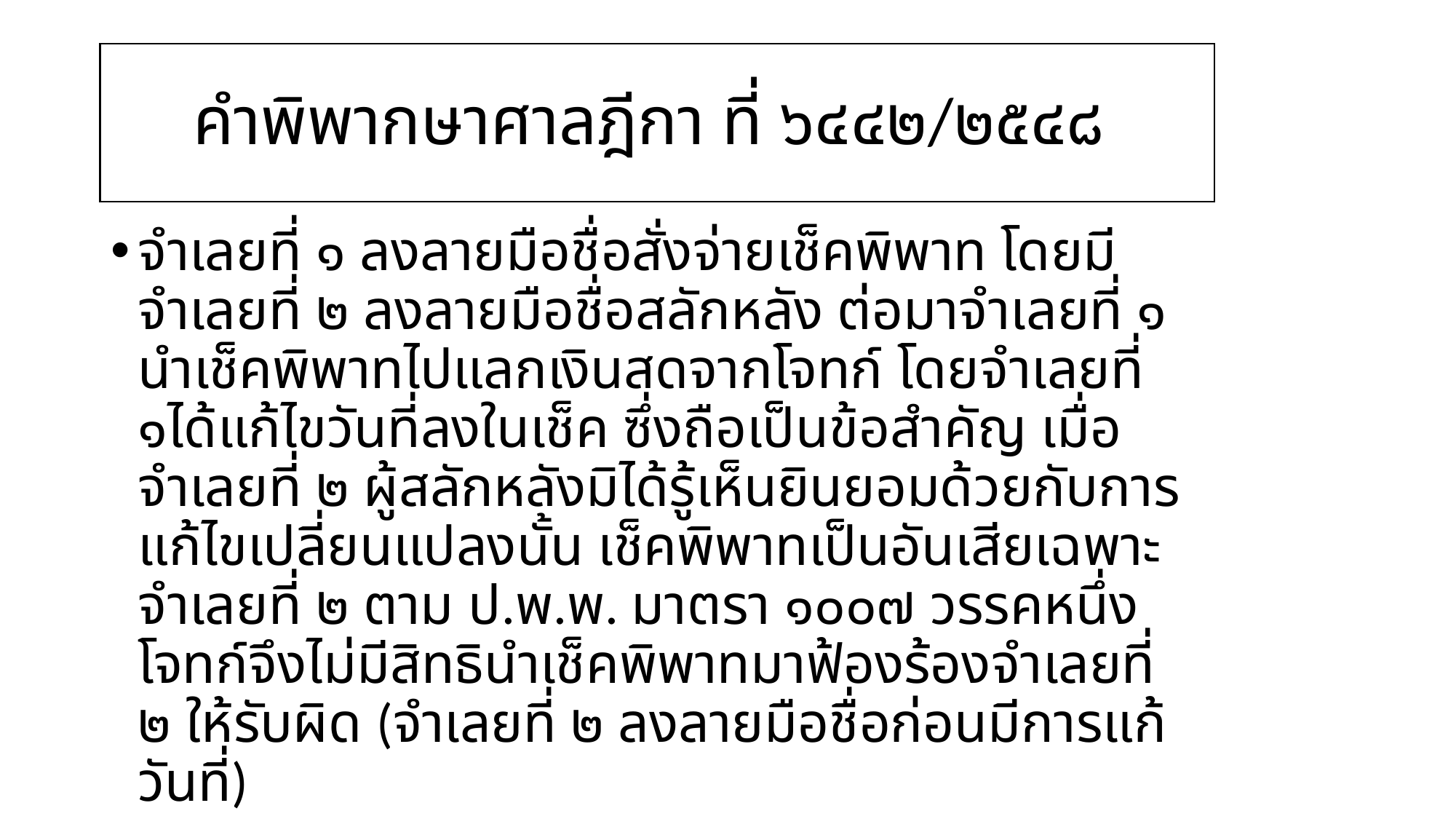

# คำพิพากษาศาลฎีกา ที่ ๖๔๔๒/๒๕๔๘
จำเลยที่ ๑ ลงลายมือชื่อสั่งจ่ายเช็คพิพาท โดยมีจำเลยที่ ๒ ลงลายมือชื่อสลักหลัง ต่อมาจำเลยที่ ๑ นำเช็คพิพาทไปแลกเงินสดจากโจทก์ โดยจำเลยที่ ๑ได้แก้ไขวันที่ลงในเช็ค ซึ่งถือเป็นข้อสำคัญ เมื่อจำเลยที่ ๒ ผู้สลักหลังมิได้รู้เห็นยินยอมด้วยกับการแก้ไขเปลี่ยนแปลงนั้น เช็คพิพาทเป็นอันเสียเฉพาะจำเลยที่ ๒ ตาม ป.พ.พ. มาตรา ๑๐๐๗ วรรคหนึ่ง โจทก์จึงไม่มีสิทธินำเช็คพิพาทมาฟ้องร้องจำเลยที่ ๒ ให้รับผิด (จำเลยที่ ๒ ลงลายมือชื่อก่อนมีการแก้วันที่)